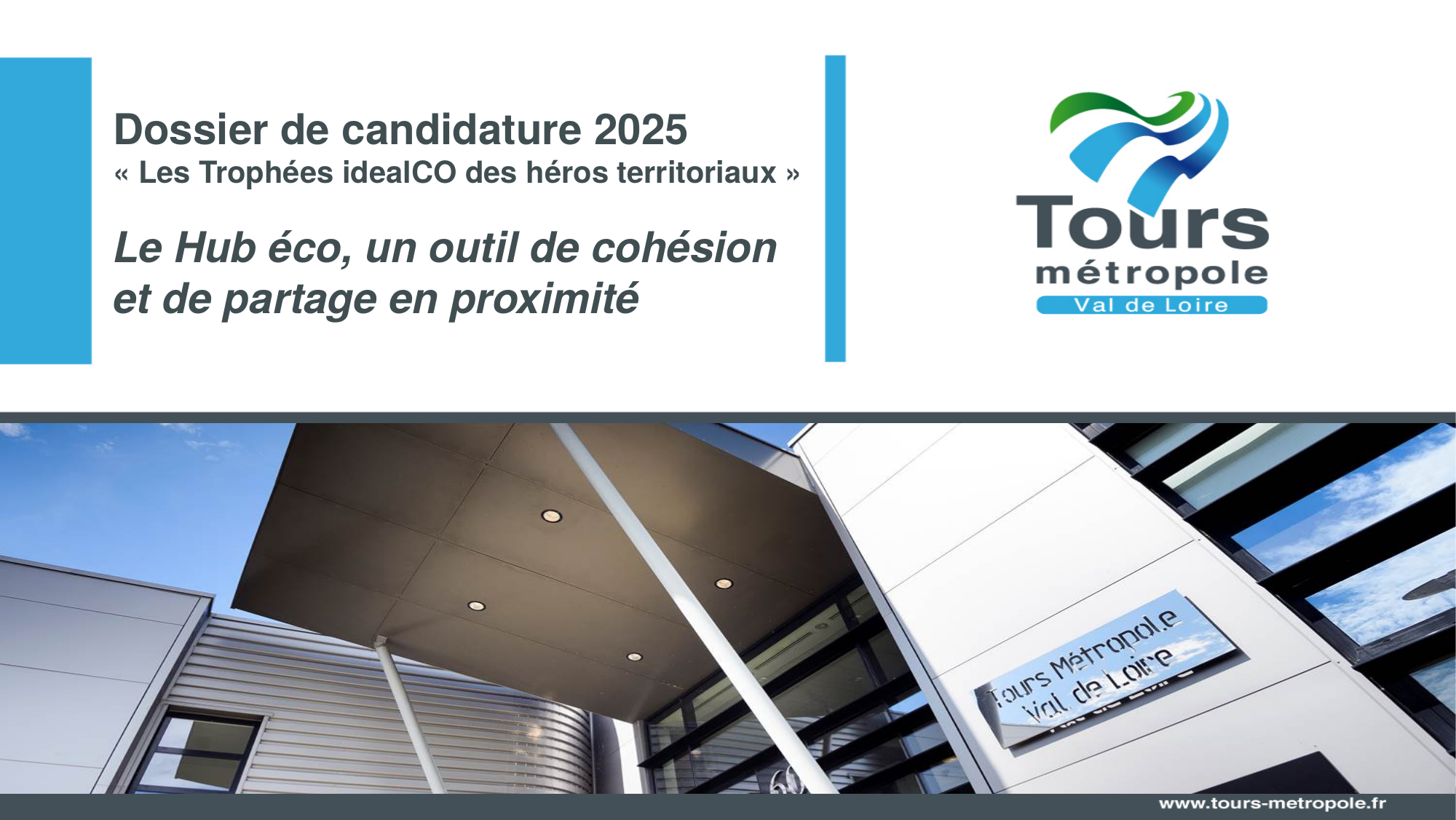

# Dossier de candidature 2025 « Les Trophées idealCO des héros territoriaux » Le Hub éco, un outil de cohésion et de partage en proximité